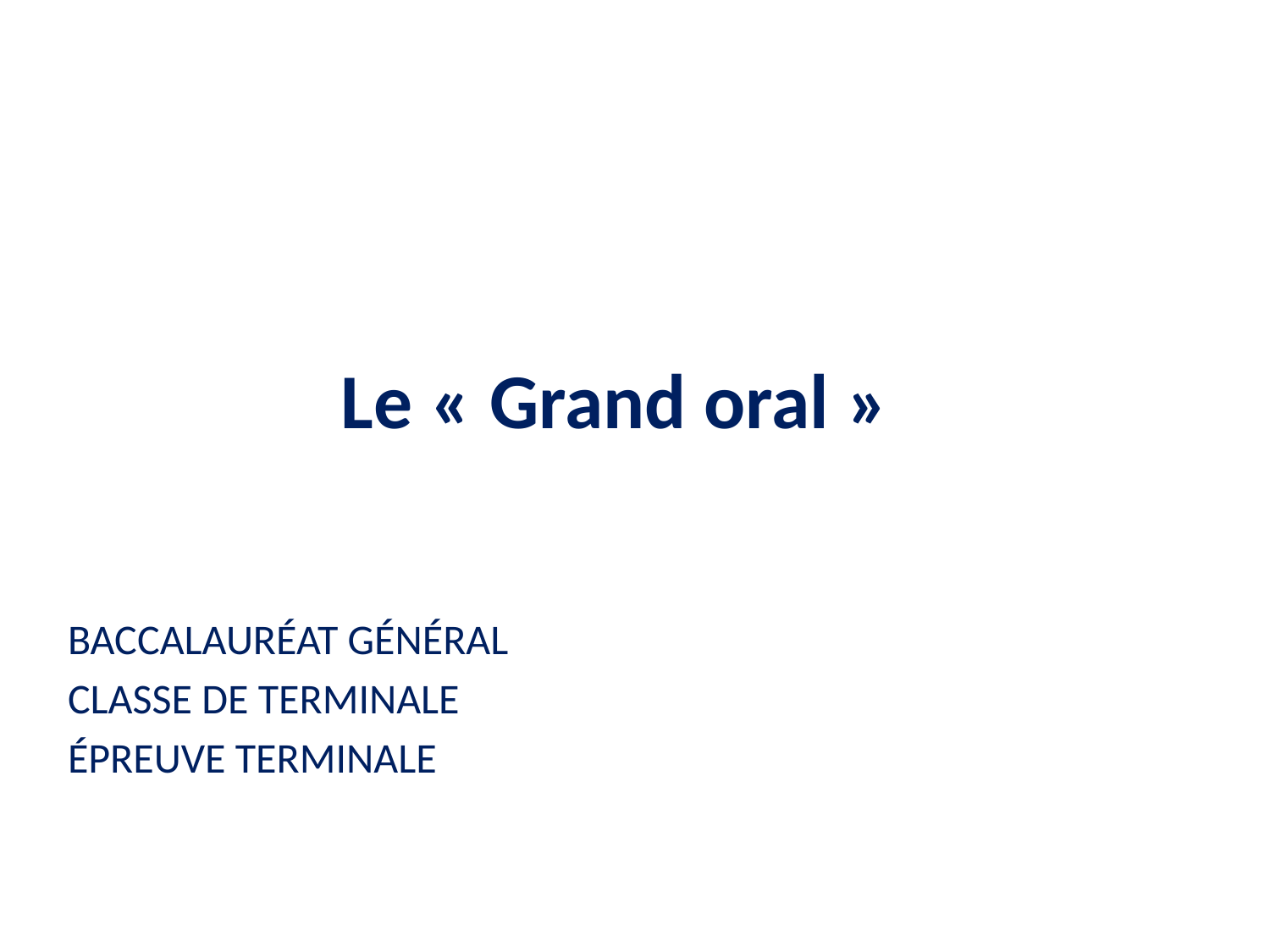

# Le « Grand oral »
BACCALAURÉAT GÉNÉRAL
CLASSE DE TERMINALE
ÉPREUVE TERMINALE